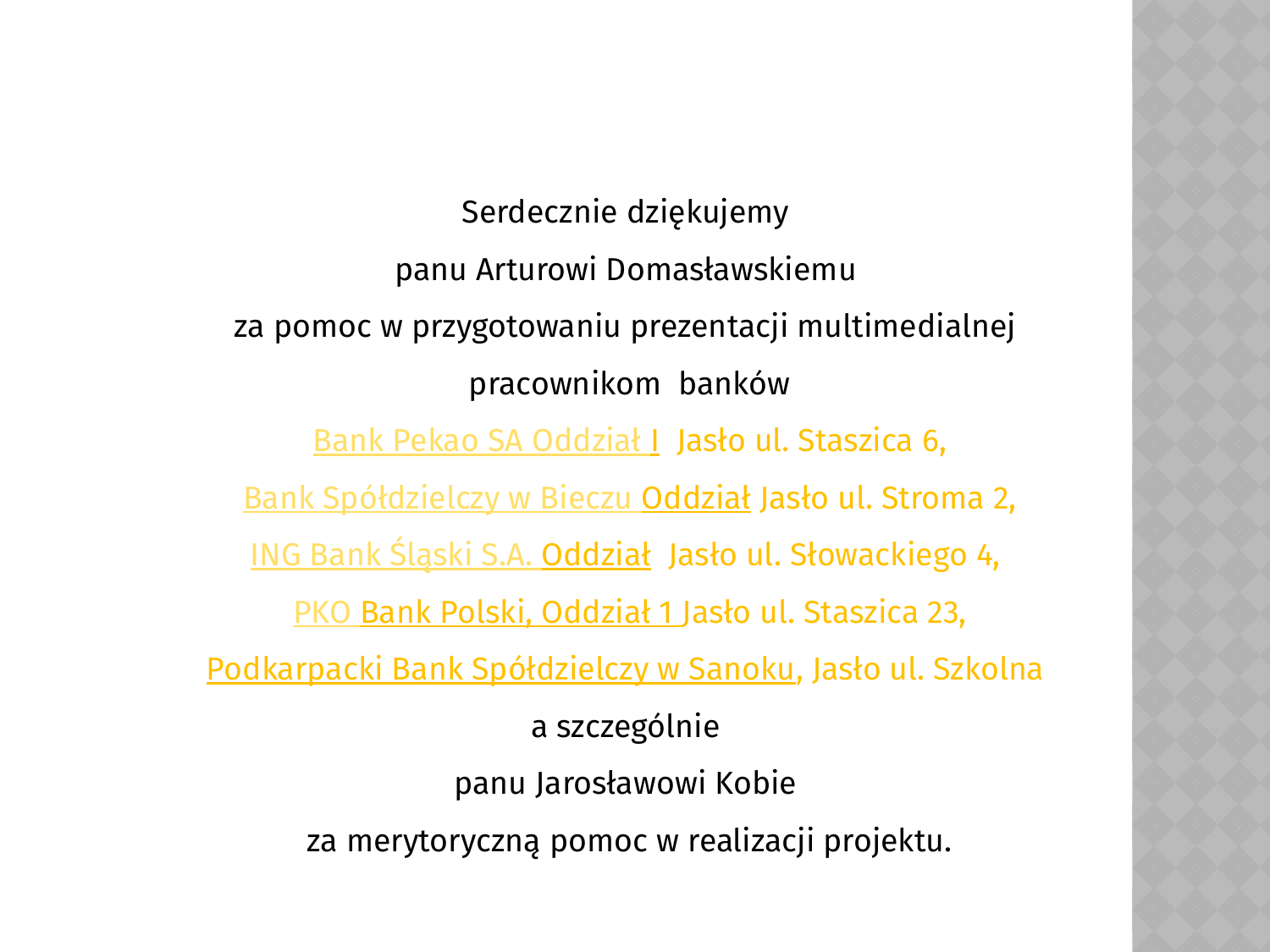

Serdecznie dziękujemy
panu Arturowi Domasławskiemu
za pomoc w przygotowaniu prezentacji multimedialnej
pracownikom  banków
Bank Pekao SA Oddział I  Jasło ul. Staszica 6,
Bank Spółdzielczy w Bieczu Oddział Jasło ul. Stroma 2,
ING Bank Śląski S.A. Oddział  Jasło ul. Słowackiego 4,
PKO Bank Polski, Oddział 1 Jasło ul. Staszica 23,
Podkarpacki Bank Spółdzielczy w Sanoku, Jasło ul. Szkolna
a szczególnie
panu Jarosławowi Kobie
za merytoryczną pomoc w realizacji projektu.